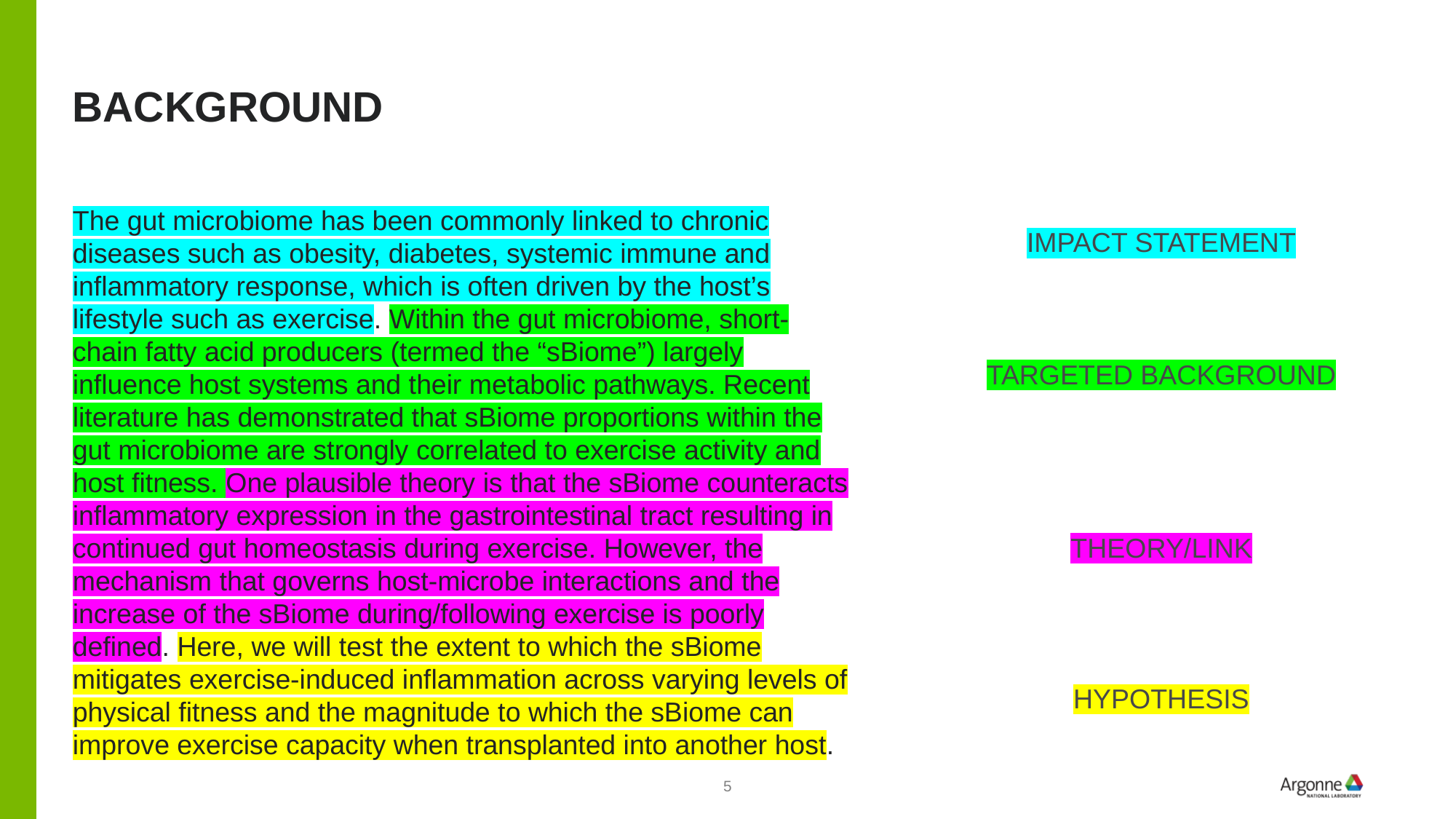

# Background
The gut microbiome has been commonly linked to chronic diseases such as obesity, diabetes, systemic immune and inflammatory response, which is often driven by the host’s lifestyle such as exercise. Within the gut microbiome, short-chain fatty acid producers (termed the “sBiome”) largely influence host systems and their metabolic pathways. Recent literature has demonstrated that sBiome proportions within the gut microbiome are strongly correlated to exercise activity and host fitness. One plausible theory is that the sBiome counteracts inflammatory expression in the gastrointestinal tract resulting in continued gut homeostasis during exercise. However, the mechanism that governs host-microbe interactions and the increase of the sBiome during/following exercise is poorly defined. Here, we will test the extent to which the sBiome mitigates exercise-induced inflammation across varying levels of physical fitness and the magnitude to which the sBiome can improve exercise capacity when transplanted into another host.

IMPACT STATEMENT
TARGETED BACKGROUND
THEORY/LINK
HYPOTHESIS
5